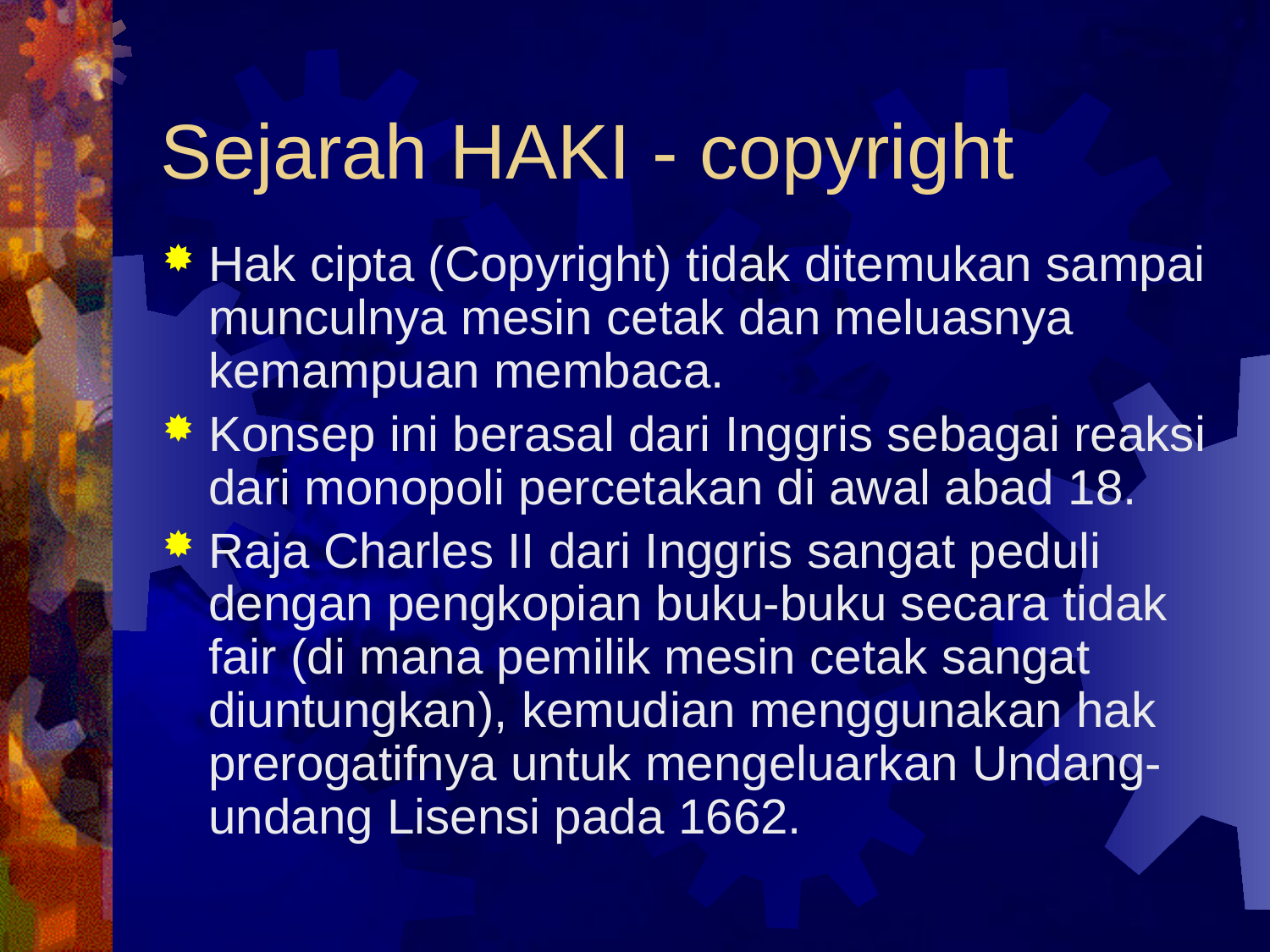

# Sejarah HAKI - copyright
Hak cipta (Copyright) tidak ditemukan sampai munculnya mesin cetak dan meluasnya kemampuan membaca.
Konsep ini berasal dari Inggris sebagai reaksi dari monopoli percetakan di awal abad 18.
Raja Charles II dari Inggris sangat peduli dengan pengkopian buku-buku secara tidak fair (di mana pemilik mesin cetak sangat diuntungkan), kemudian menggunakan hak prerogatifnya untuk mengeluarkan Undang-undang Lisensi pada 1662.